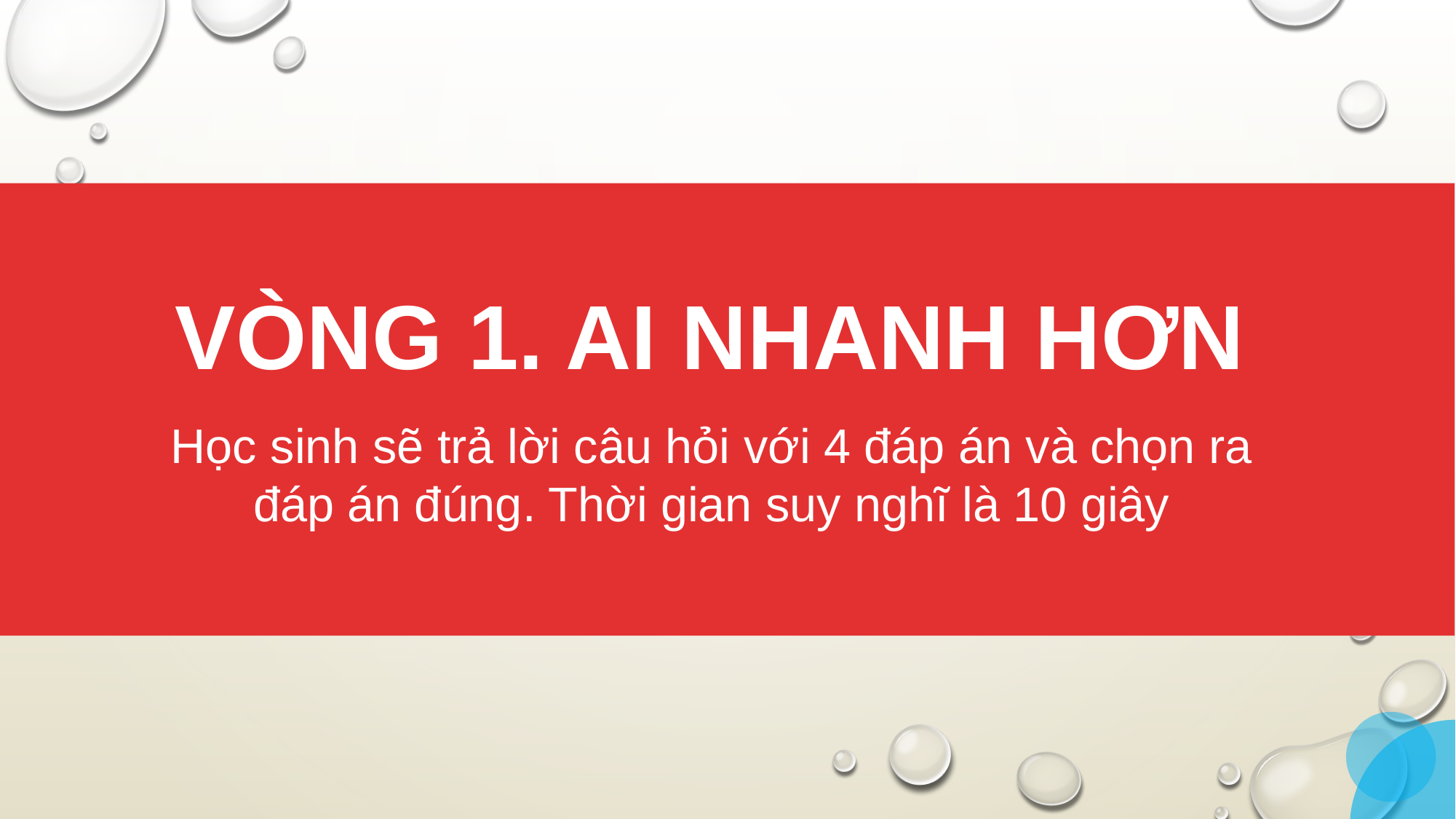

VÒNG 1. AI NHANH HƠN
Học sinh sẽ trả lời câu hỏi với 4 đáp án và chọn ra đáp án đúng. Thời gian suy nghĩ là 10 giây